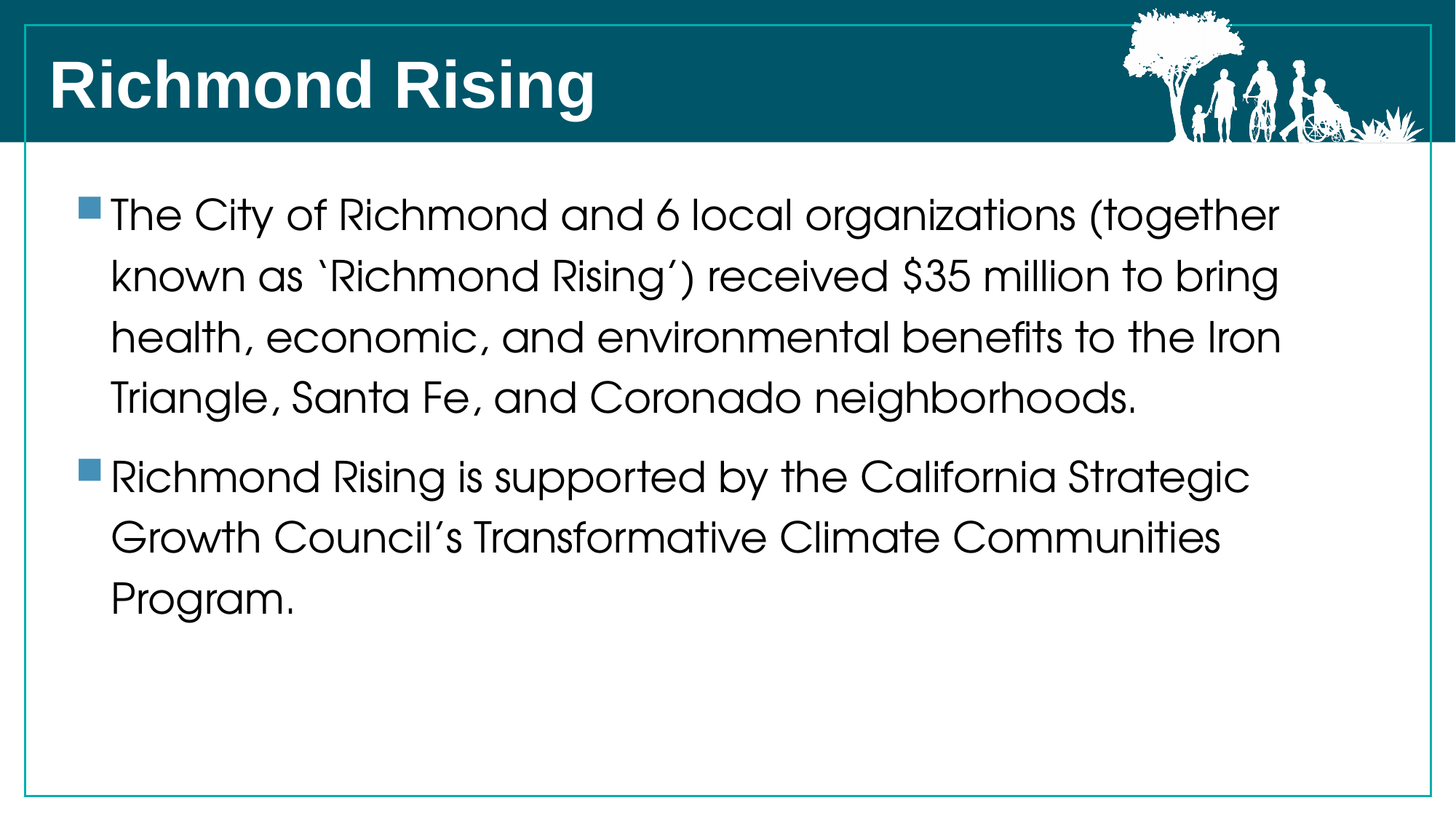

Richmond Rising
The City of Richmond and 6 local organizations (together known as ‘Richmond Rising’) received $35 million to bring health, economic, and environmental benefits to the Iron Triangle, Santa Fe, and Coronado neighborhoods.
Richmond Rising is supported by the California Strategic Growth Council’s Transformative Climate Communities Program.